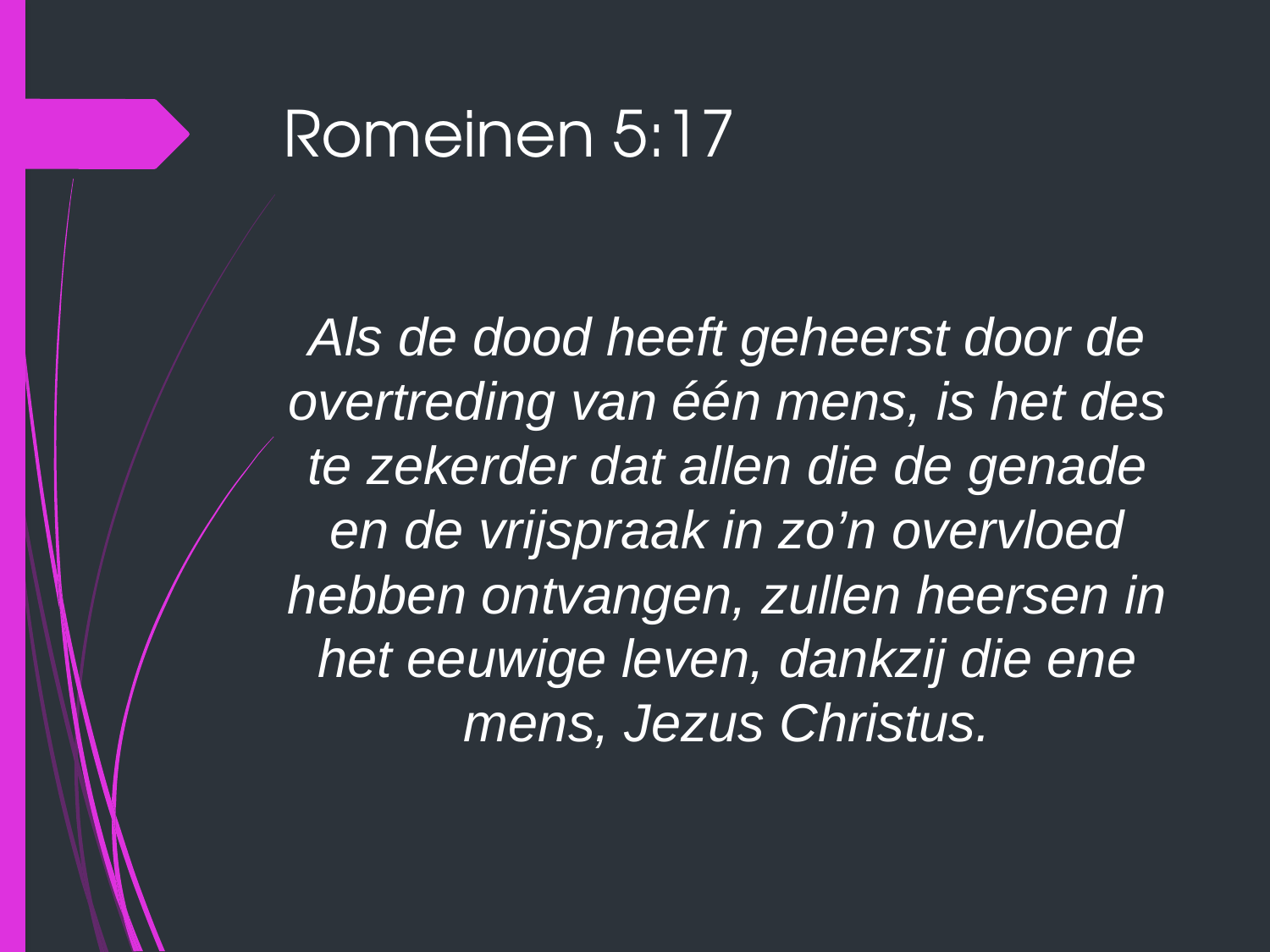

# Romeinen 5:17
Als de dood heeft geheerst door de overtreding van één mens, is het des te zekerder dat allen die de genade en de vrijspraak in zo’n overvloed hebben ontvangen, zullen heersen in het eeuwige leven, dankzij die ene mens, Jezus Christus.